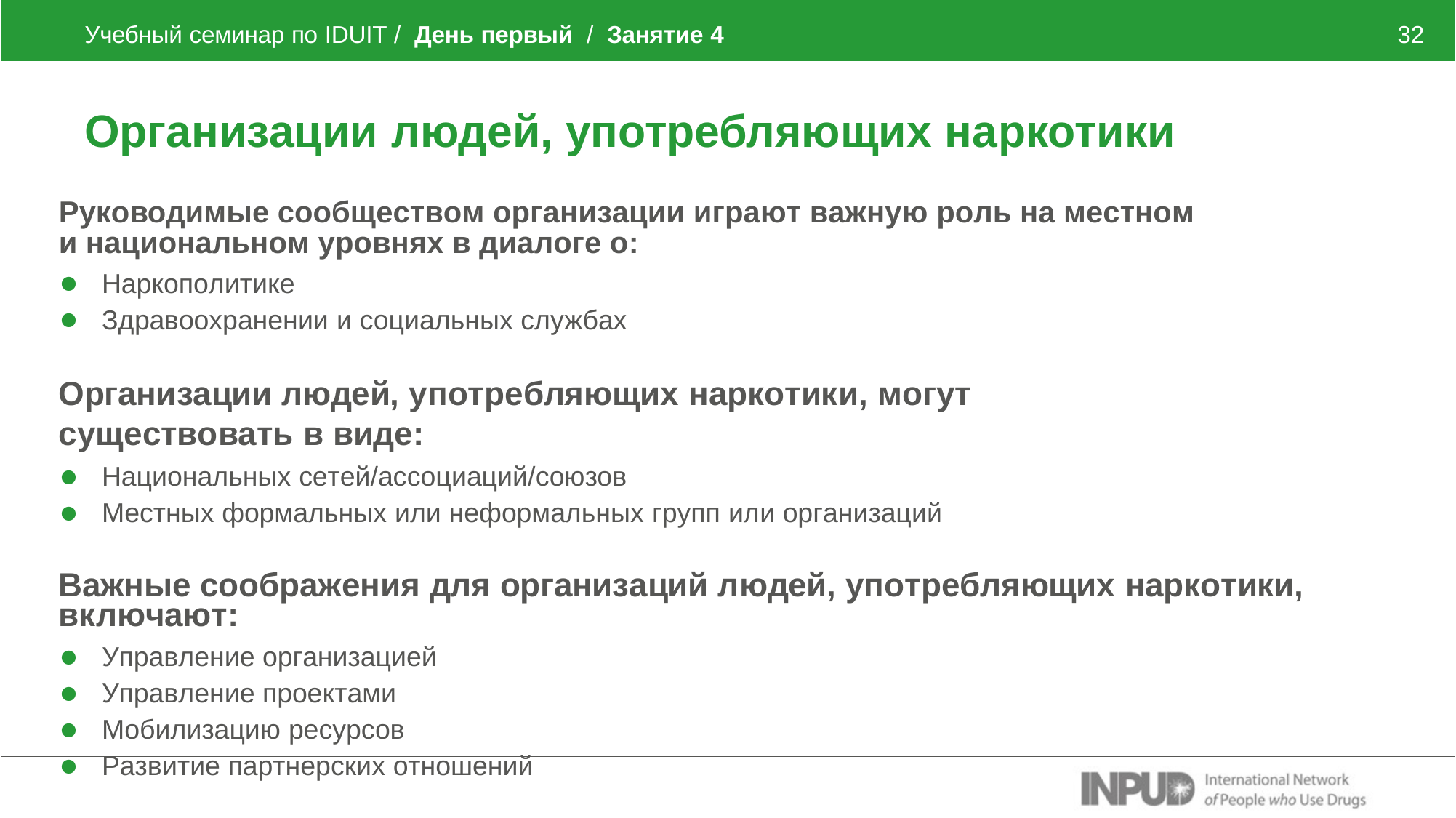

Учебный семинар по IDUIT /  День первый  /  Занятие 4
32
Организации людей, употребляющих наркотики
Руководимые сообществом организации играют важную роль на местном и национальном уровнях в диалоге о:
Наркополитике
Здравоохранении и социальных службах

Организации людей, употребляющих наркотики, могут существовать в виде:
Национальных сетей/ассоциаций/союзов
Местных формальных или неформальных групп или организаций

Важные соображения для организаций людей, употребляющих наркотики, включают:
Управление организацией
Управление проектами
Мобилизацию ресурсов
Развитие партнерских отношений